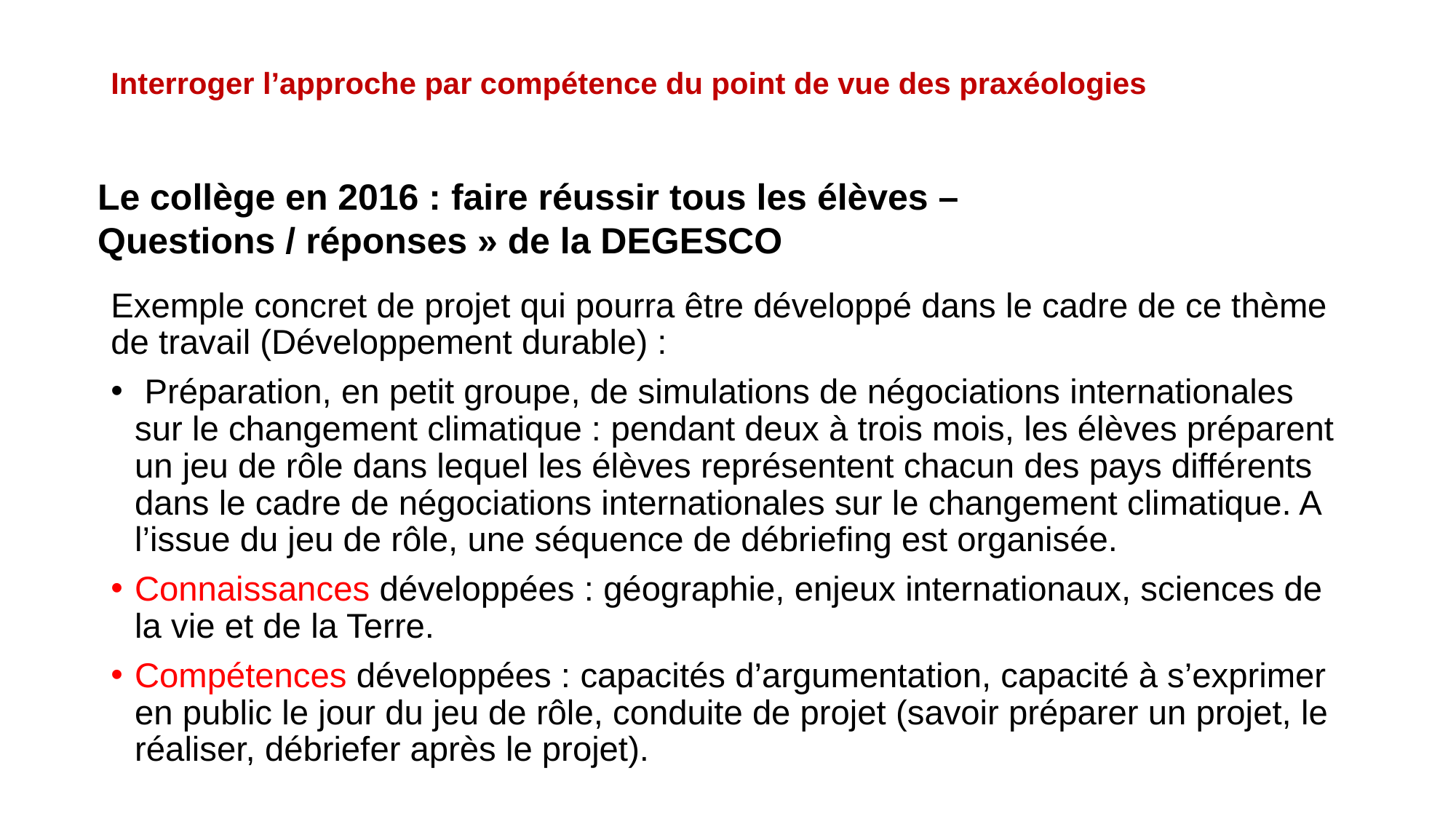

# Interroger l’approche par compétence du point de vue des praxéologies
Le collège en 2016 : faire réussir tous les élèves – Questions / réponses » de la DEGESCO
Exemple concret de projet qui pourra être développé dans le cadre de ce thème de travail (Développement durable) :
 Préparation, en petit groupe, de simulations de négociations internationales sur le changement climatique : pendant deux à trois mois, les élèves préparent un jeu de rôle dans lequel les élèves représentent chacun des pays différents dans le cadre de négociations internationales sur le changement climatique. A l’issue du jeu de rôle, une séquence de débriefing est organisée.
Connaissances développées : géographie, enjeux internationaux, sciences de la vie et de la Terre.
Compétences développées : capacités d’argumentation, capacité à s’exprimer en public le jour du jeu de rôle, conduite de projet (savoir préparer un projet, le réaliser, débriefer après le projet).